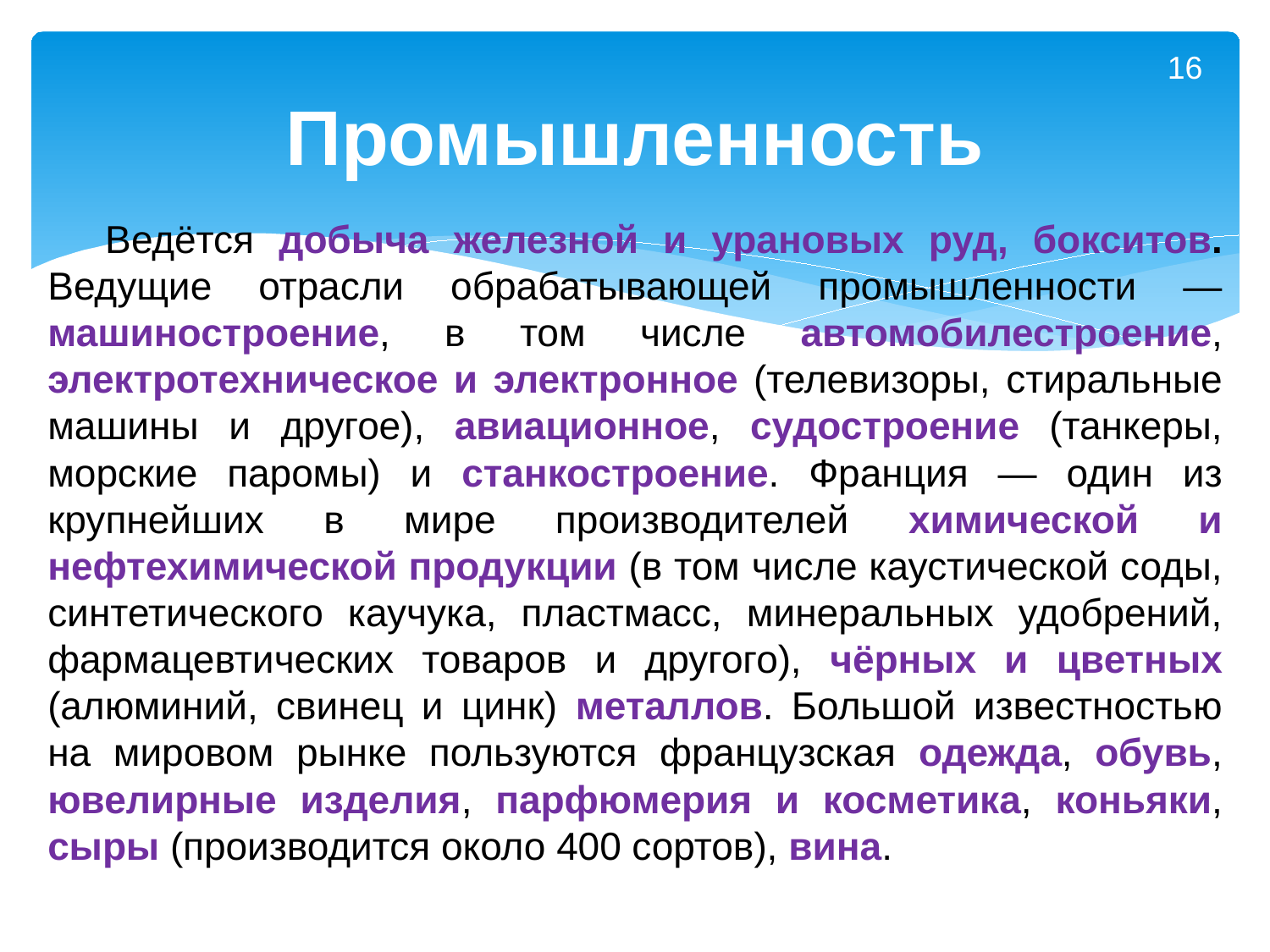

16
# Промышленность
Ведётся добыча железной и урановых руд, бокситов. Ведущие отрасли обрабатывающей промышленности — машиностроение, в том числе автомобилестроение, электротехническое и электронное (телевизоры, стиральные машины и другое), авиационное, судостроение (танкеры, морские паромы) и станкостроение. Франция — один из крупнейших в мире производителей химической и нефтехимической продукции (в том числе каустической соды, синтетического каучука, пластмасс, минеральных удобрений, фармацевтических товаров и другого), чёрных и цветных (алюминий, свинец и цинк) металлов. Большой известностью на мировом рынке пользуются французская одежда, обувь, ювелирные изделия, парфюмерия и косметика, коньяки, сыры (производится около 400 сортов), вина.